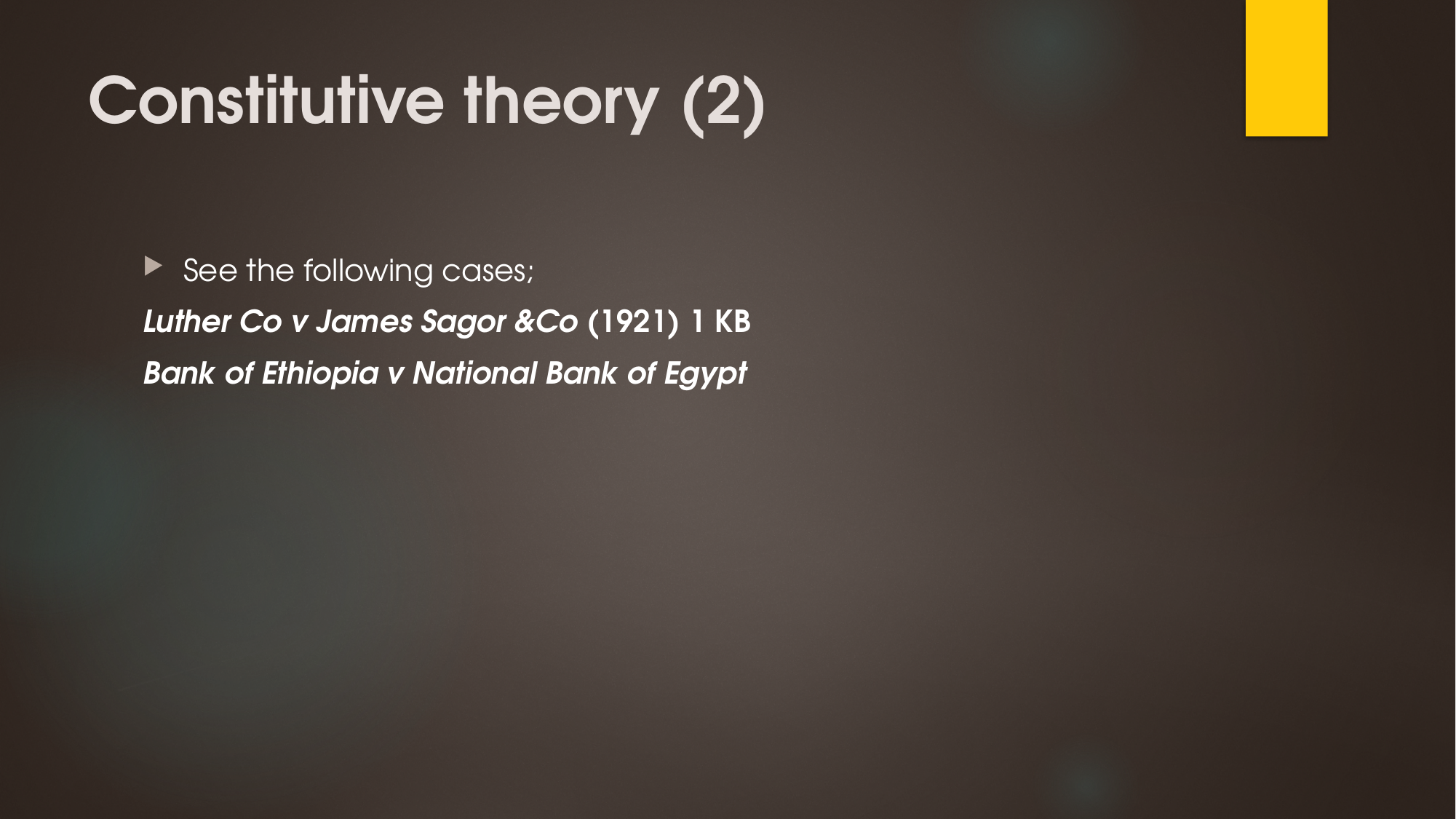

# Constitutive theory (2)
See the following cases;
Luther Co v James Sagor &Co (1921) 1 KB
Bank of Ethiopia v National Bank of Egypt